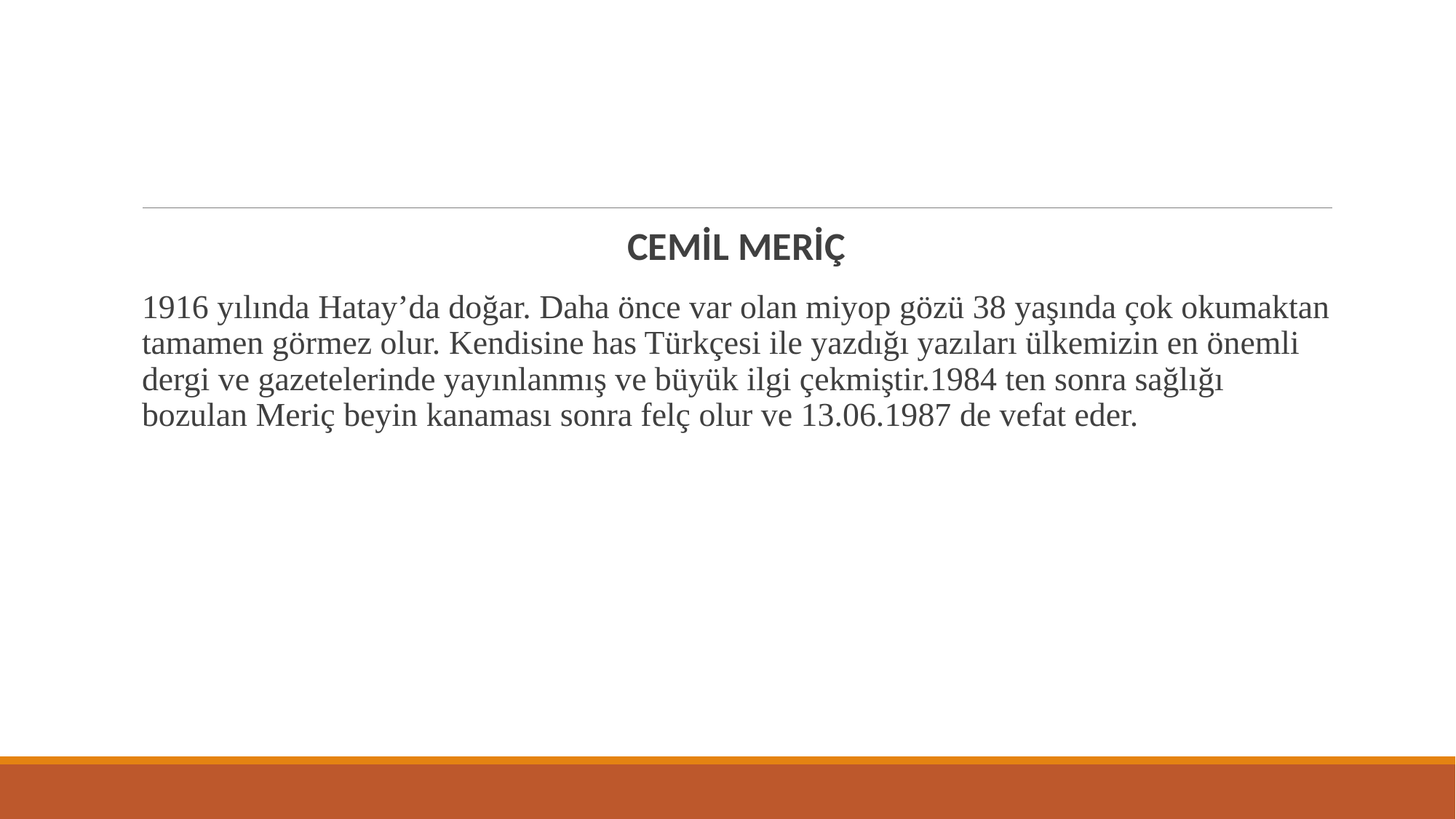

#
CEMİL MERİÇ
1916 yılında Hatay’da doğar. Daha önce var olan miyop gözü 38 yaşında çok okumaktan tamamen görmez olur. Kendisine has Türkçesi ile yazdığı yazıları ülkemizin en önemli dergi ve gazetelerinde yayınlanmış ve büyük ilgi çekmiştir.1984 ten sonra sağlığı bozulan Meriç beyin kanaması sonra felç olur ve 13.06.1987 de vefat eder.